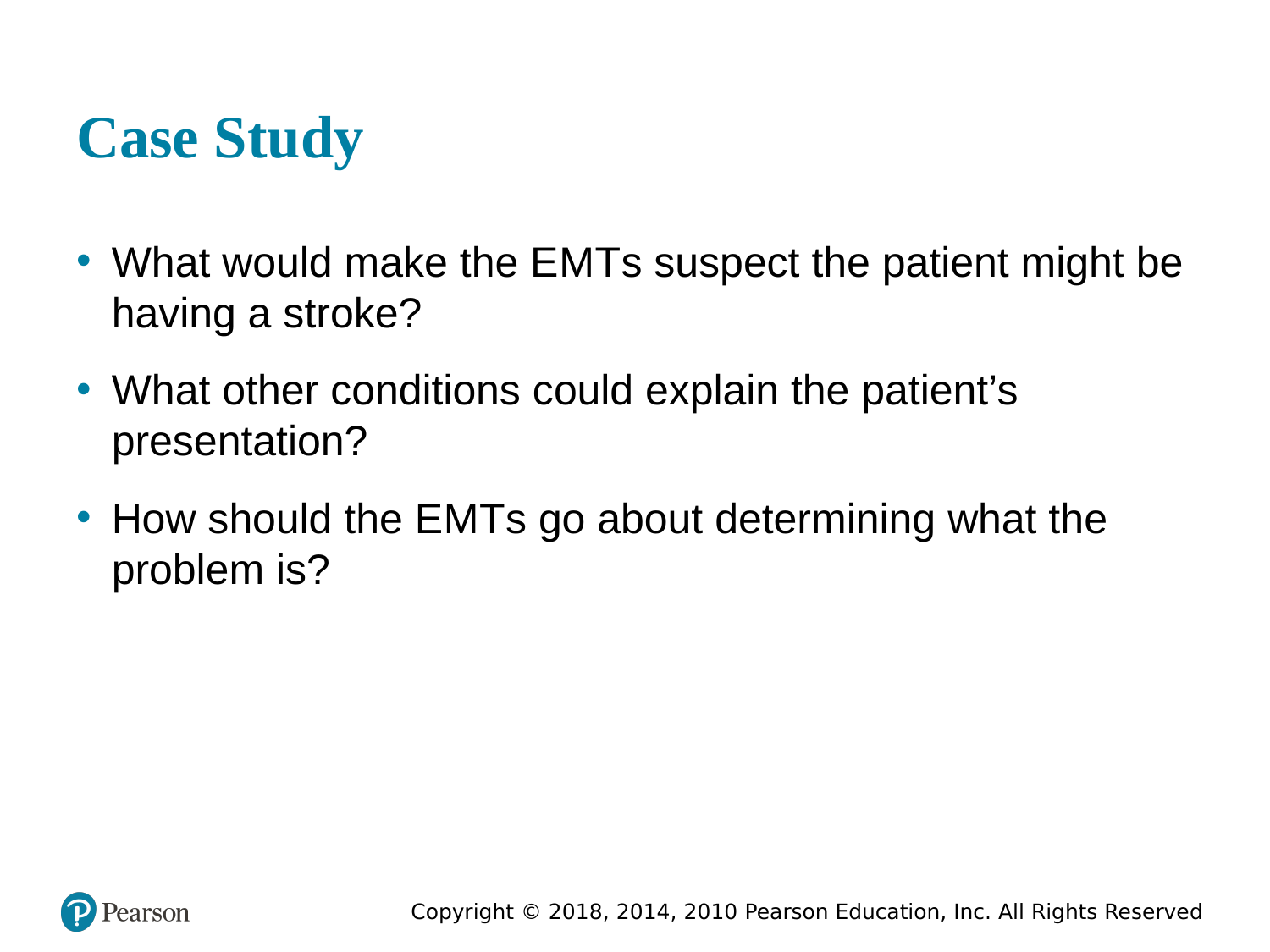

# Case Study
What would make the E M T s suspect the patient might be having a stroke?
What other conditions could explain the patient’s presentation?
How should the E M T s go about determining what the problem is?